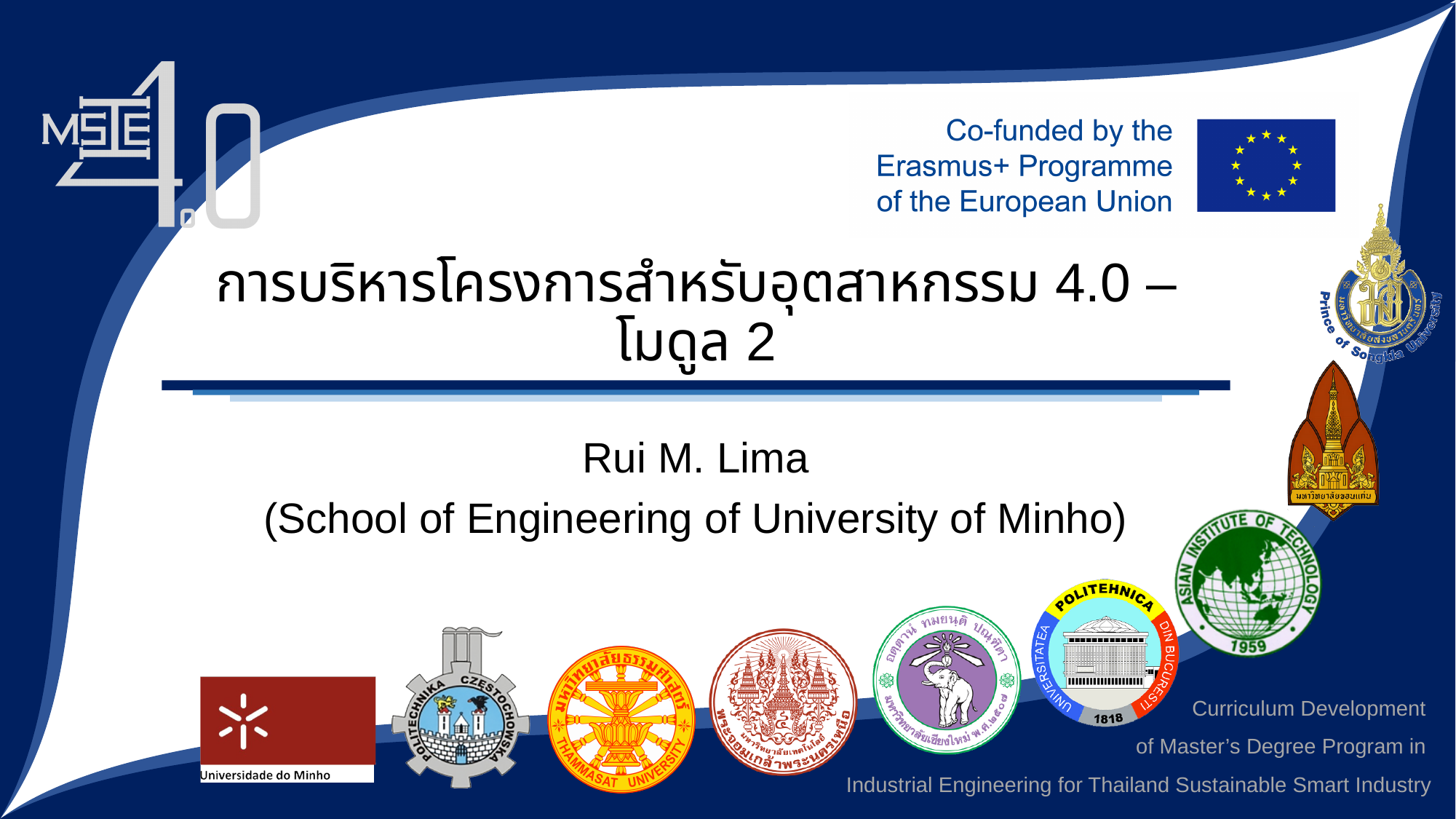

# การบริหารโครงการสำหรับอุตสาหกรรม 4.0 – โมดูล 2
Rui M. Lima
(School of Engineering of University of Minho)